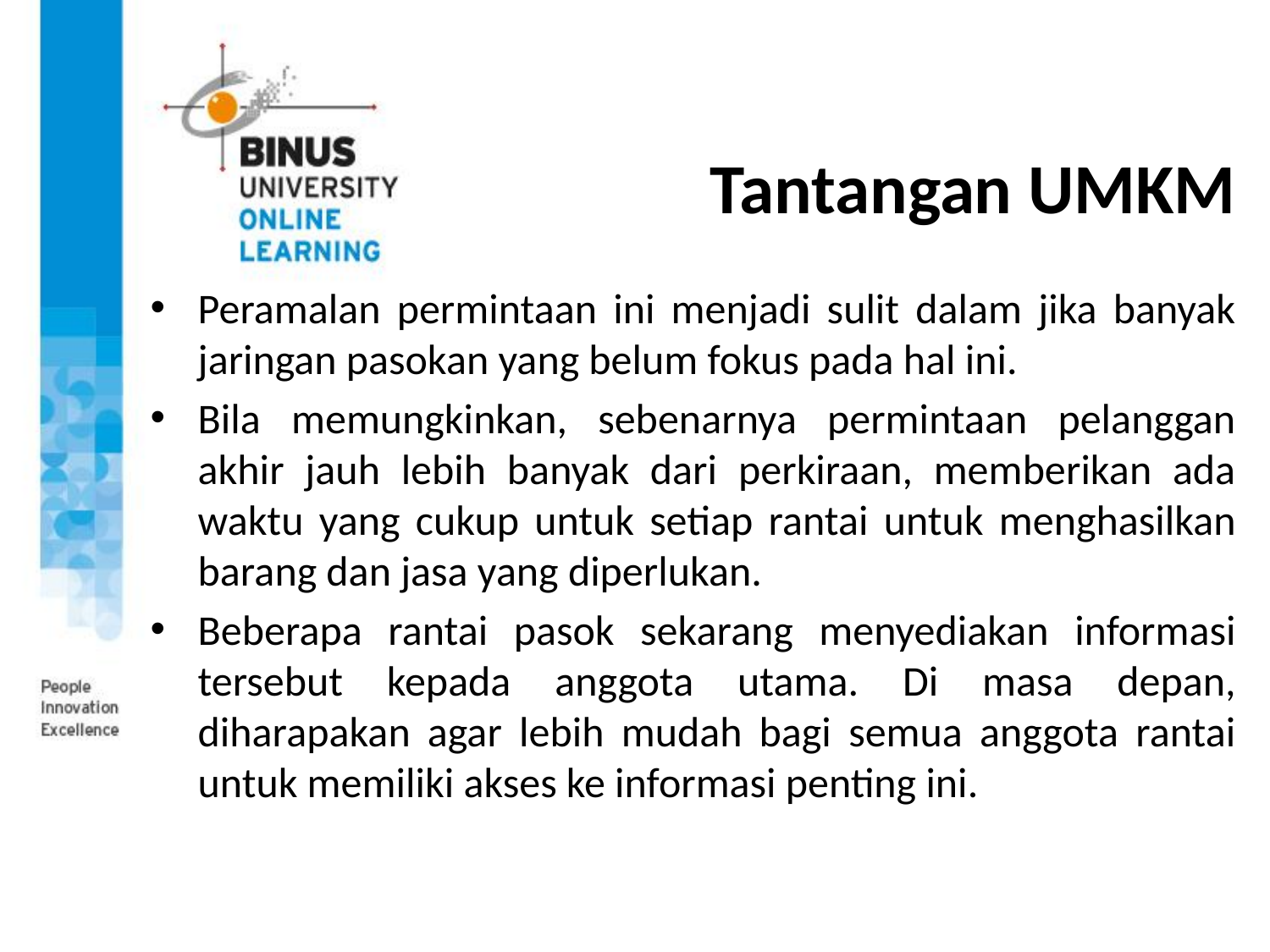

# Tantangan UMKM
Peramalan permintaan ini menjadi sulit dalam jika banyak jaringan pasokan yang belum fokus pada hal ini.
Bila memungkinkan, sebenarnya permintaan pelanggan akhir jauh lebih banyak dari perkiraan, memberikan ada waktu yang cukup untuk setiap rantai untuk menghasilkan barang dan jasa yang diperlukan.
Beberapa rantai pasok sekarang menyediakan informasi tersebut kepada anggota utama. Di masa depan, diharapakan agar lebih mudah bagi semua anggota rantai untuk memiliki akses ke informasi penting ini.